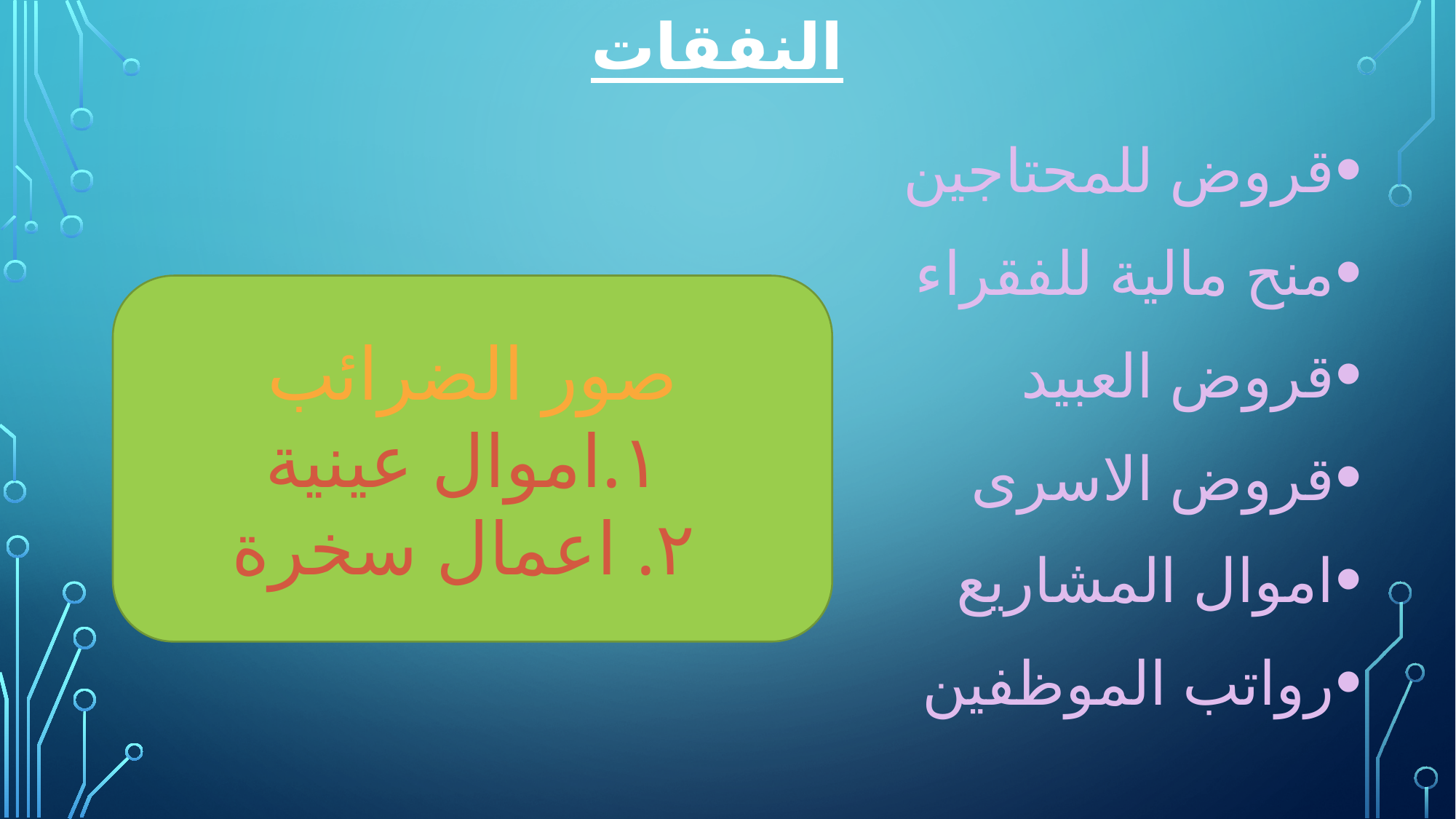

# النفقات
قروض للمحتاجين
منح مالية للفقراء
قروض العبيد
قروض الاسرى
اموال المشاريع
رواتب الموظفين
صور الضرائب
١.اموال عينية
٢. اعمال سخرة